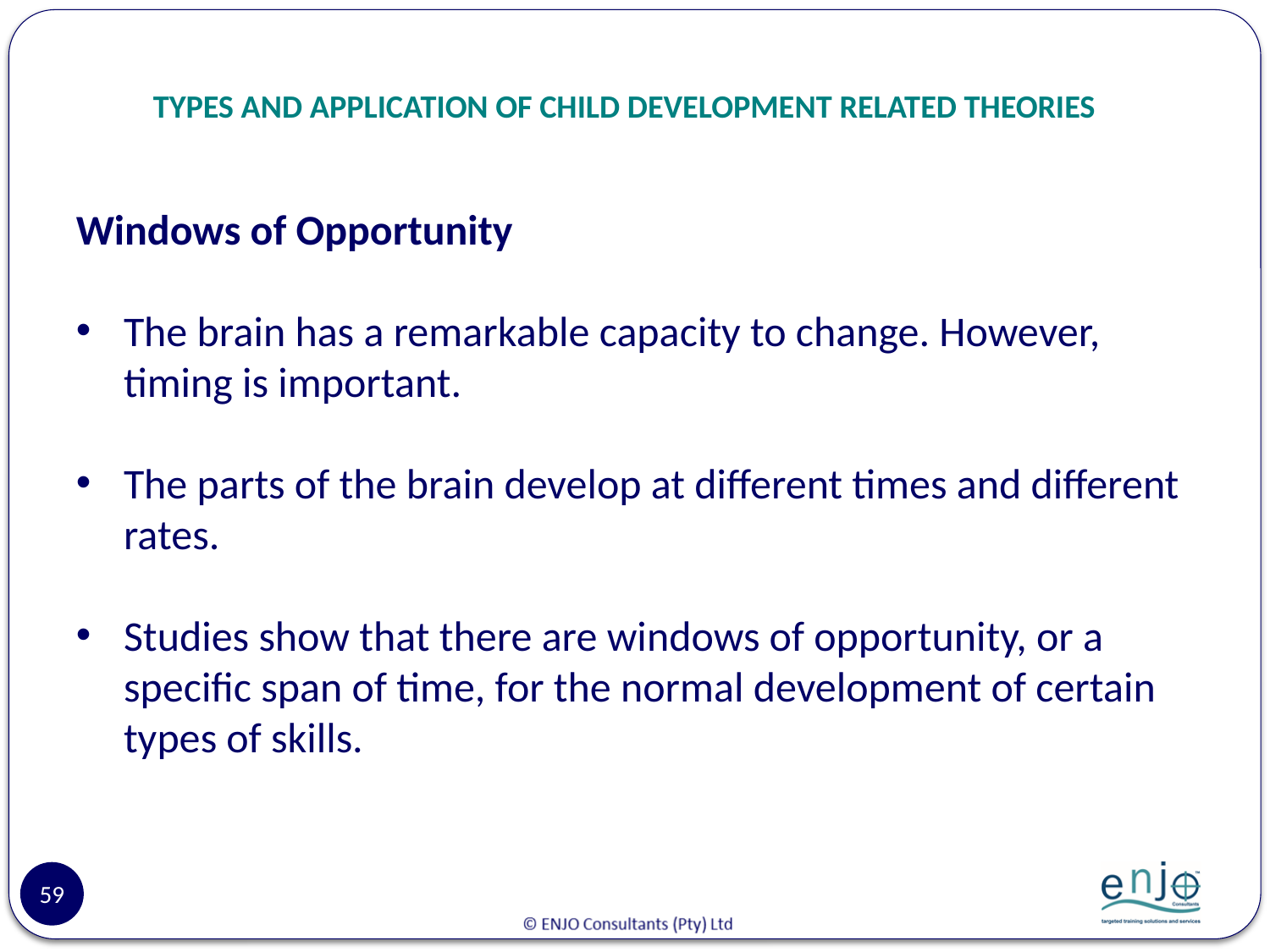

# TYPES AND APPLICATION OF CHILD DEVELOPMENT RELATED THEORIES
Windows of Opportunity

The brain has a remarkable capacity to change. However, timing is important.

The parts of the brain develop at different times and different rates.

Studies show that there are windows of opportunity, or a specific span of time, for the normal development of certain types of skills.

59